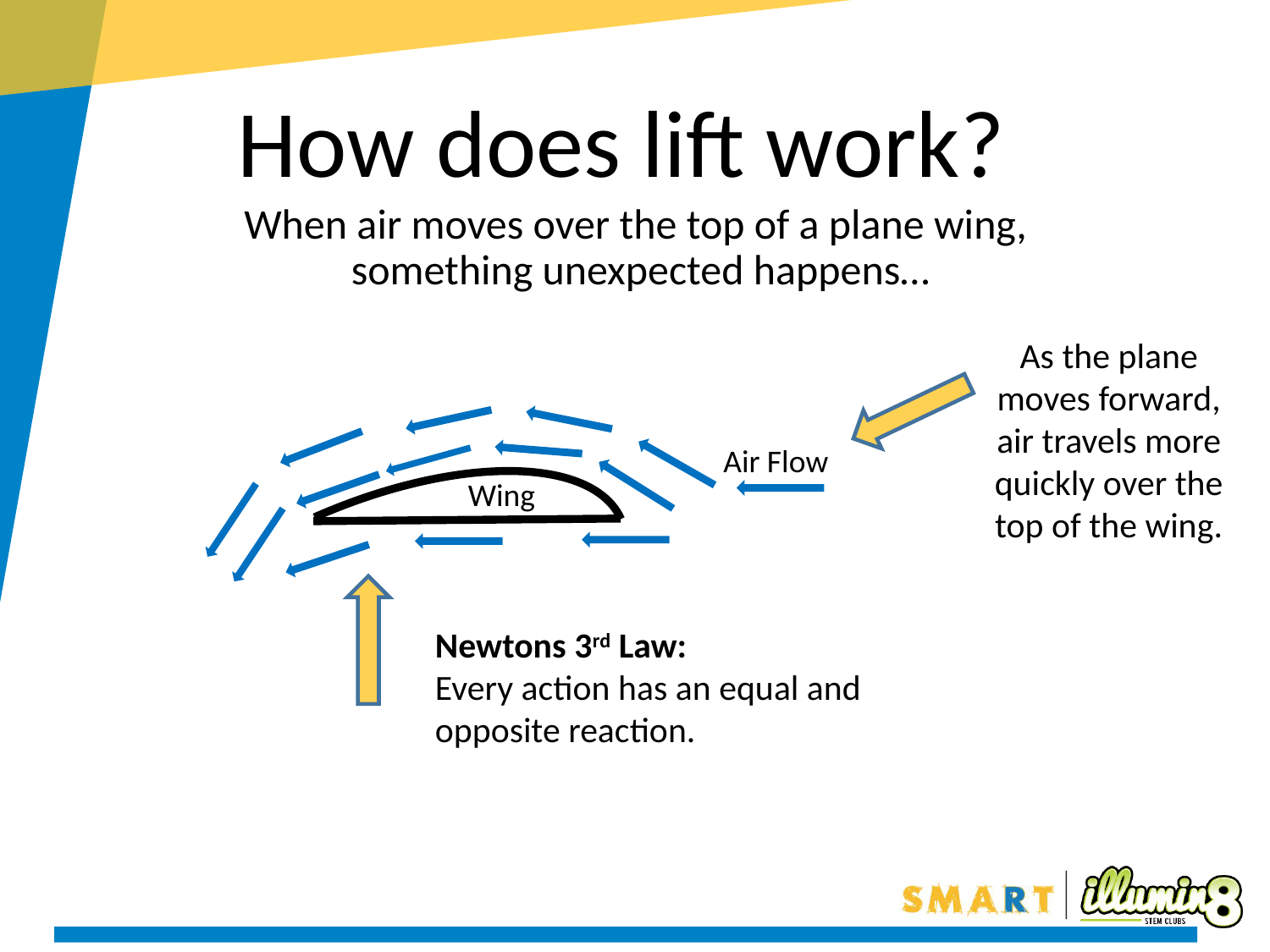

How does lift work?
When air moves over the top of a plane wing,
something unexpected happens…

As the plane moves forward, air travels more quickly over the top of the wing.

Air Flow

Wing

Newtons 3rd Law:
Every action has an equal and opposite reaction.